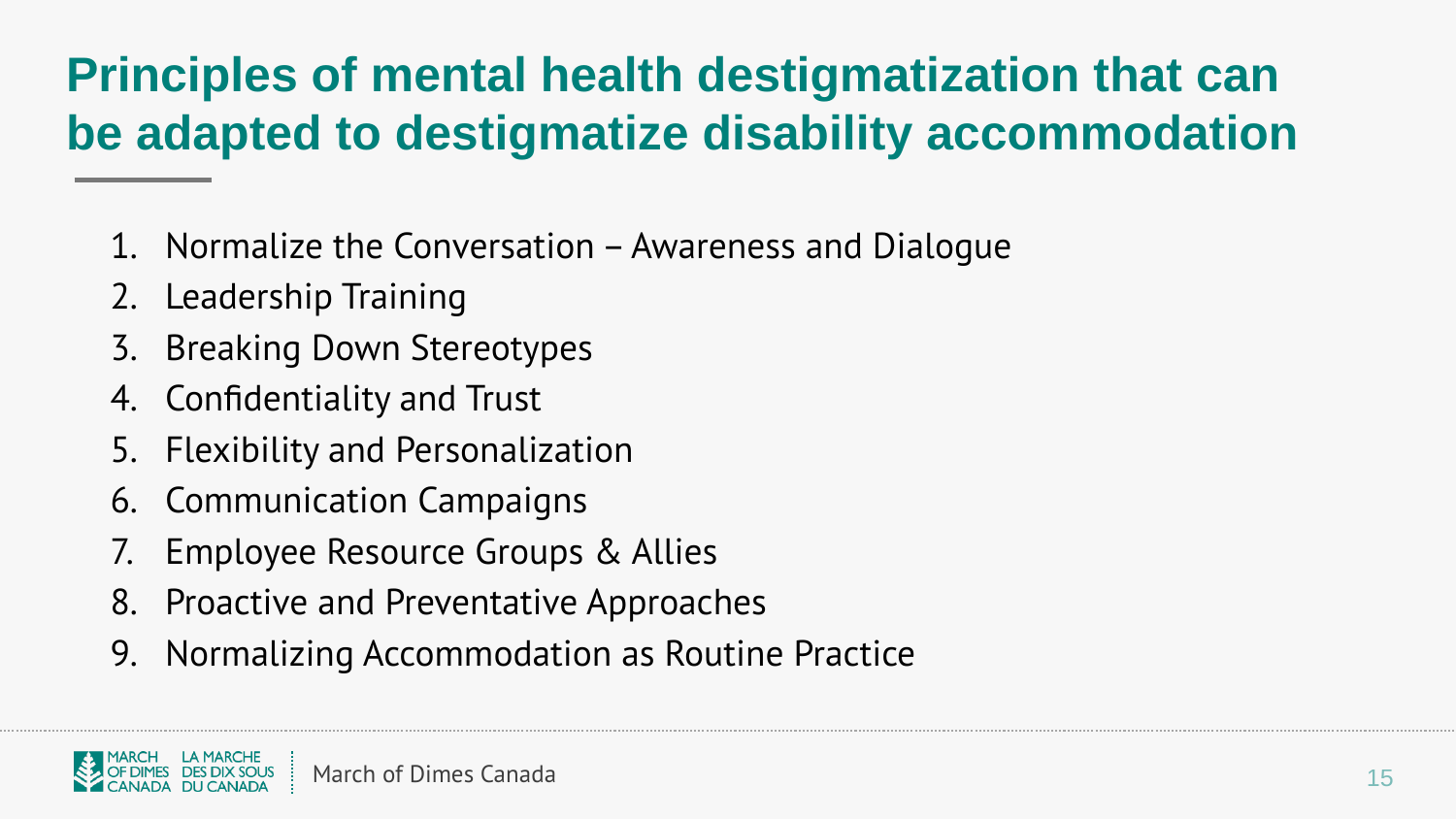

# Principles of mental health destigmatization that can be adapted to destigmatize disability accommodation
Normalize the Conversation – Awareness and Dialogue
Leadership Training
Breaking Down Stereotypes
Confidentiality and Trust
Flexibility and Personalization
Communication Campaigns
Employee Resource Groups & Allies
Proactive and Preventative Approaches
Normalizing Accommodation as Routine Practice